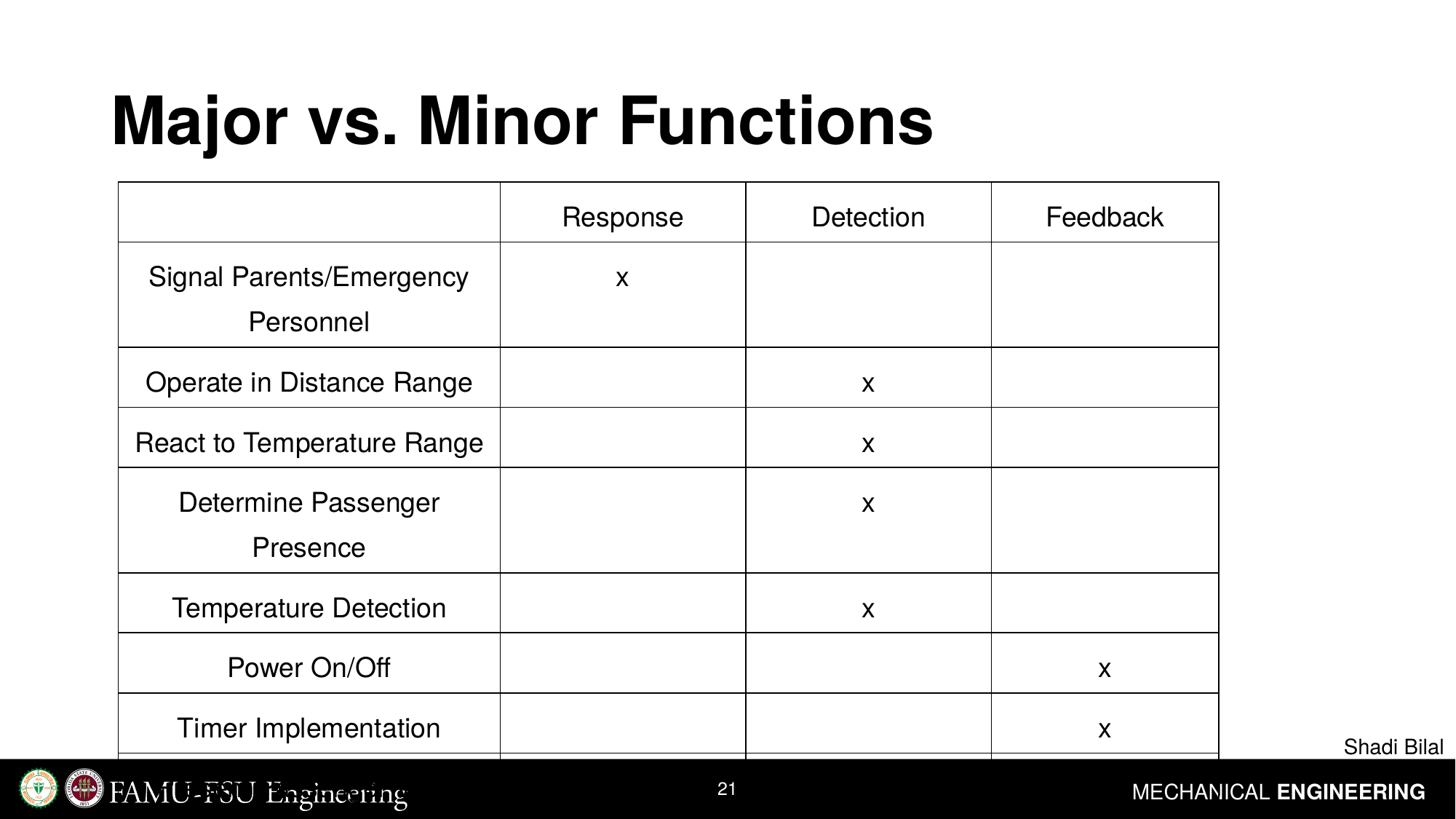

# Major vs. Minor Functions
|  | Response | Detection | Feedback |
| --- | --- | --- | --- |
| Signal Parents/Emergency Personnel | x |  |  |
| Operate in Distance Range |  | x |  |
| React to Temperature Range |  | x |  |
| Determine Passenger Presence |  | x |  |
| Temperature Detection |  | x |  |
| Power On/Off |  |  | x |
| Timer Implementation |  |  | x |
| Present Passenger Vitals |  |  | x |
Shadi Bilal
21